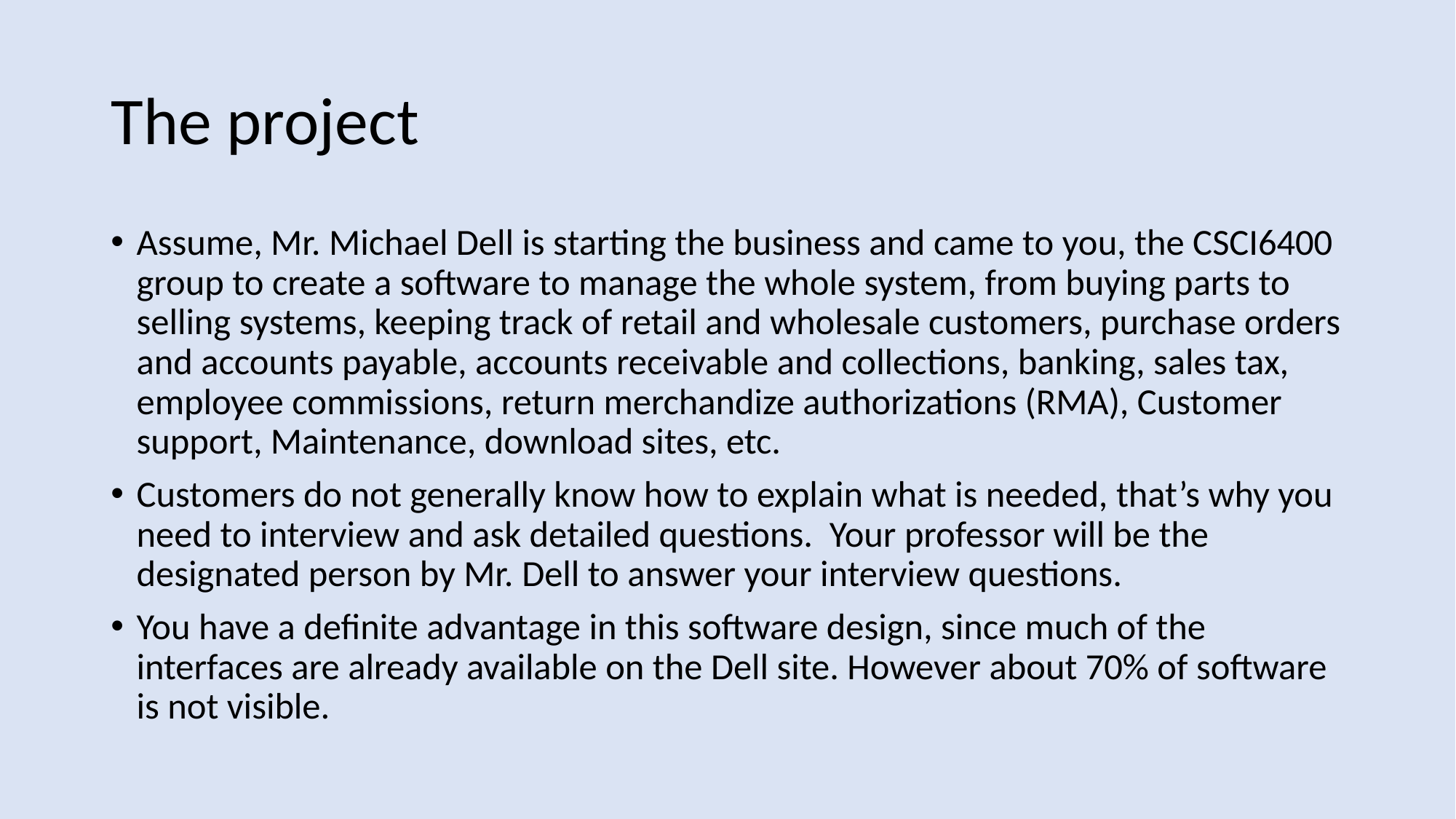

# The project
Assume, Mr. Michael Dell is starting the business and came to you, the CSCI6400 group to create a software to manage the whole system, from buying parts to selling systems, keeping track of retail and wholesale customers, purchase orders and accounts payable, accounts receivable and collections, banking, sales tax, employee commissions, return merchandize authorizations (RMA), Customer support, Maintenance, download sites, etc.
Customers do not generally know how to explain what is needed, that’s why you need to interview and ask detailed questions.  Your professor will be the designated person by Mr. Dell to answer your interview questions.
You have a definite advantage in this software design, since much of the interfaces are already available on the Dell site. However about 70% of software is not visible.